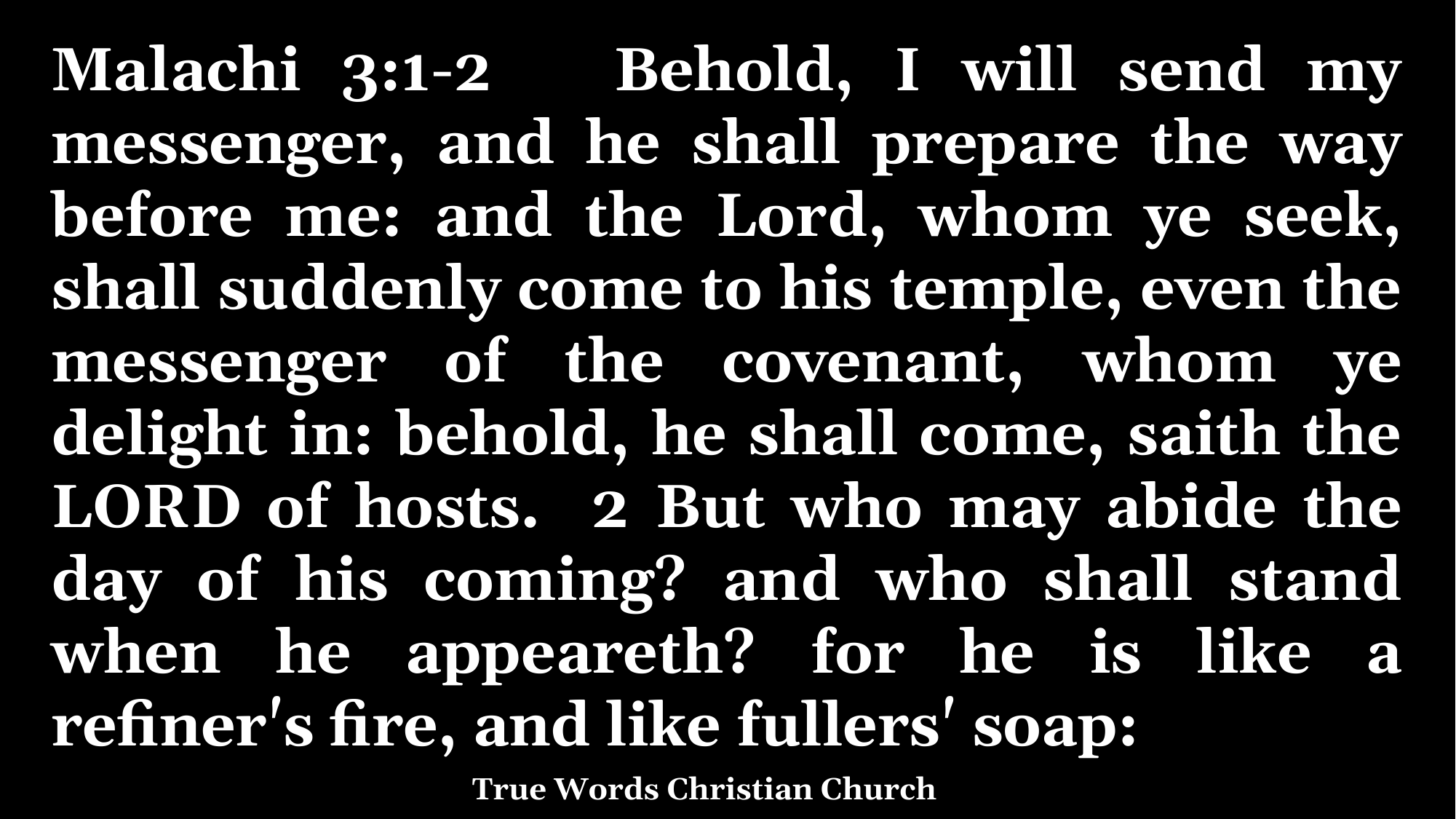

Malachi 3:1-2   Behold, I will send my messenger, and he shall prepare the way before me: and the Lord, whom ye seek, shall suddenly come to his temple, even the messenger of the covenant, whom ye delight in: behold, he shall come, saith the LORD of hosts.  2 But who may abide the day of his coming? and who shall stand when he appeareth? for he is like a refiner's fire, and like fullers' soap:
True Words Christian Church